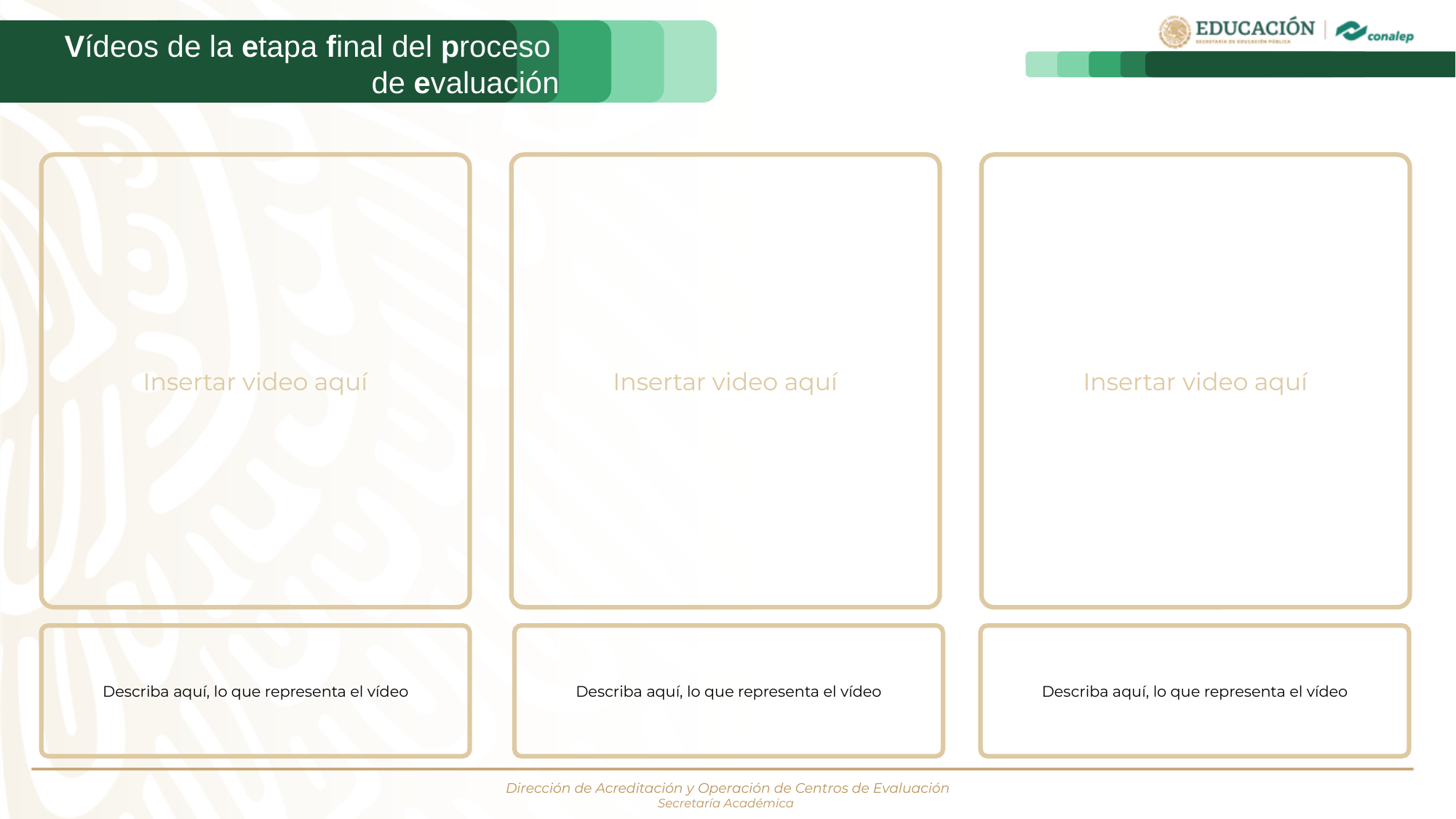

Vídeos de la etapa final del proceso
de evaluación
Insertar video aquí
Insertar video aquí
Insertar video aquí
Describa aquí, lo que representa el vídeo
Describa aquí, lo que representa el vídeo
Describa aquí, lo que representa el vídeo